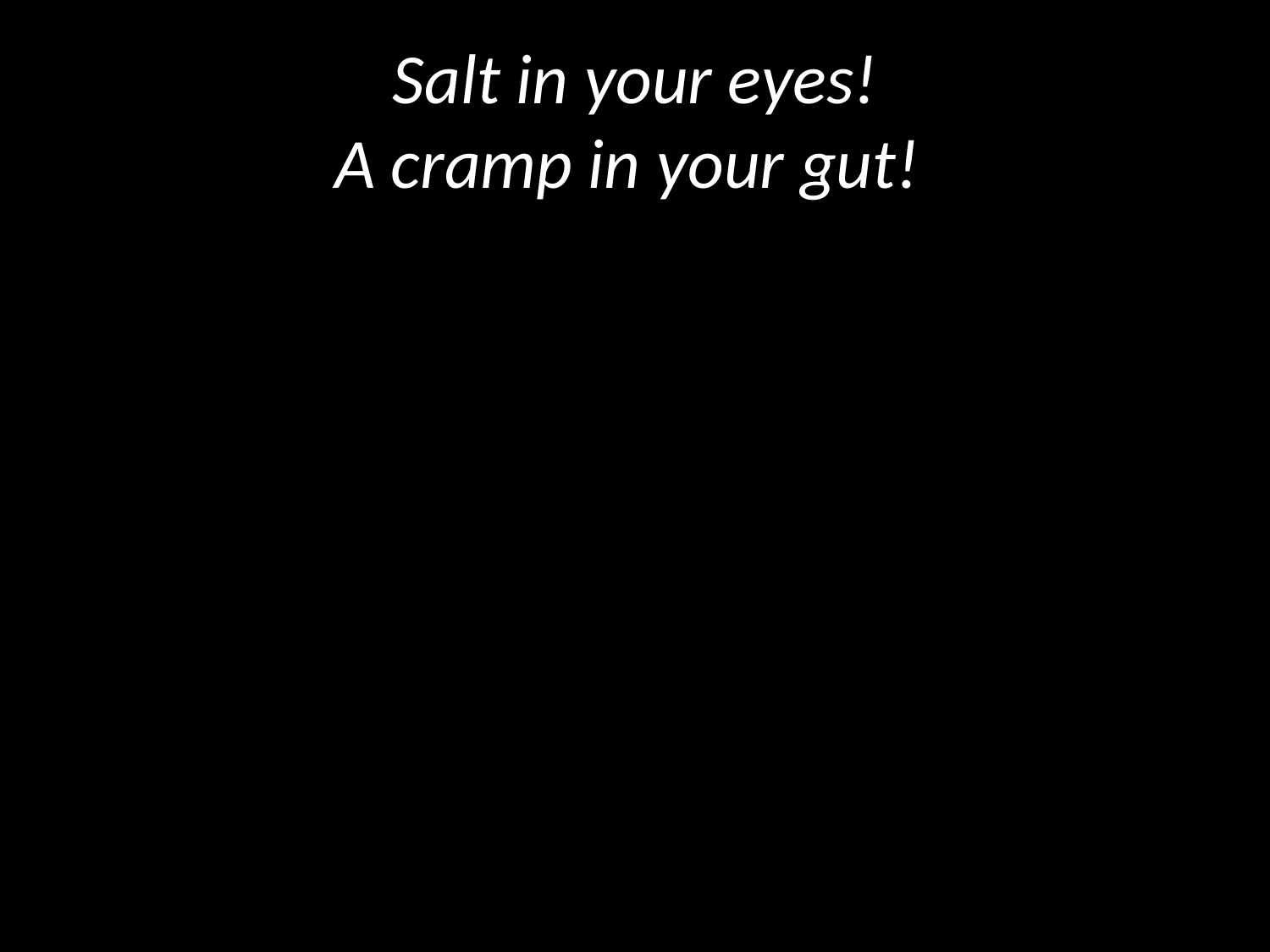

# Salt in your eyes! A cramp in your gut!